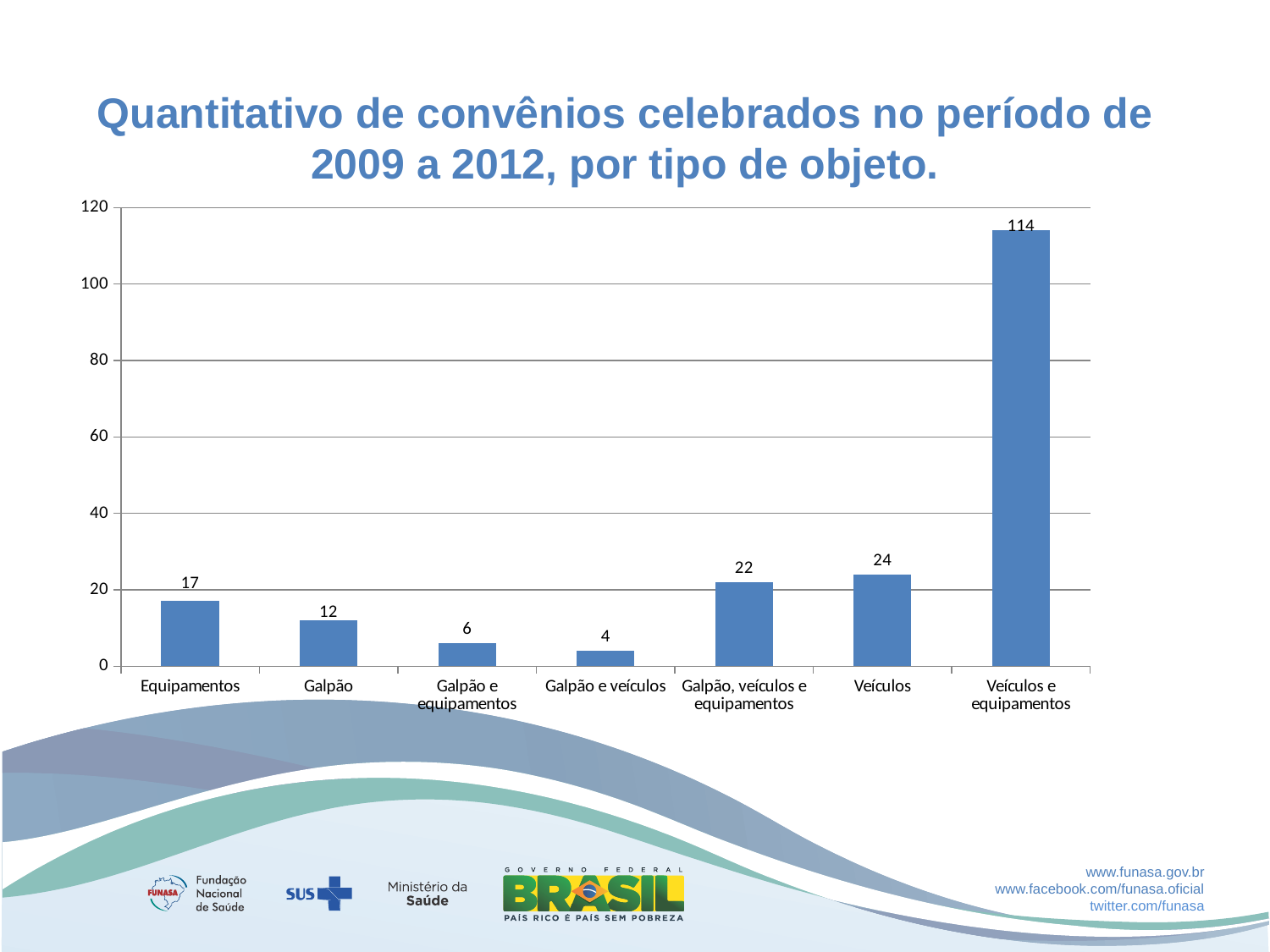

Quantitativo de convênios celebrados no período de 2009 a 2012, por tipo de objeto.

### Chart

| Category | Total |
|---|---|
| Equipamentos | 17.0 |
| Galpão | 12.0 |
| Galpão e equipamentos | 6.0 |
| Galpão e veículos | 4.0 |
| Galpão, veículos e equipamentos | 22.0 |
| Veículos | 24.0 |
| Veículos e equipamentos | 114.0 |